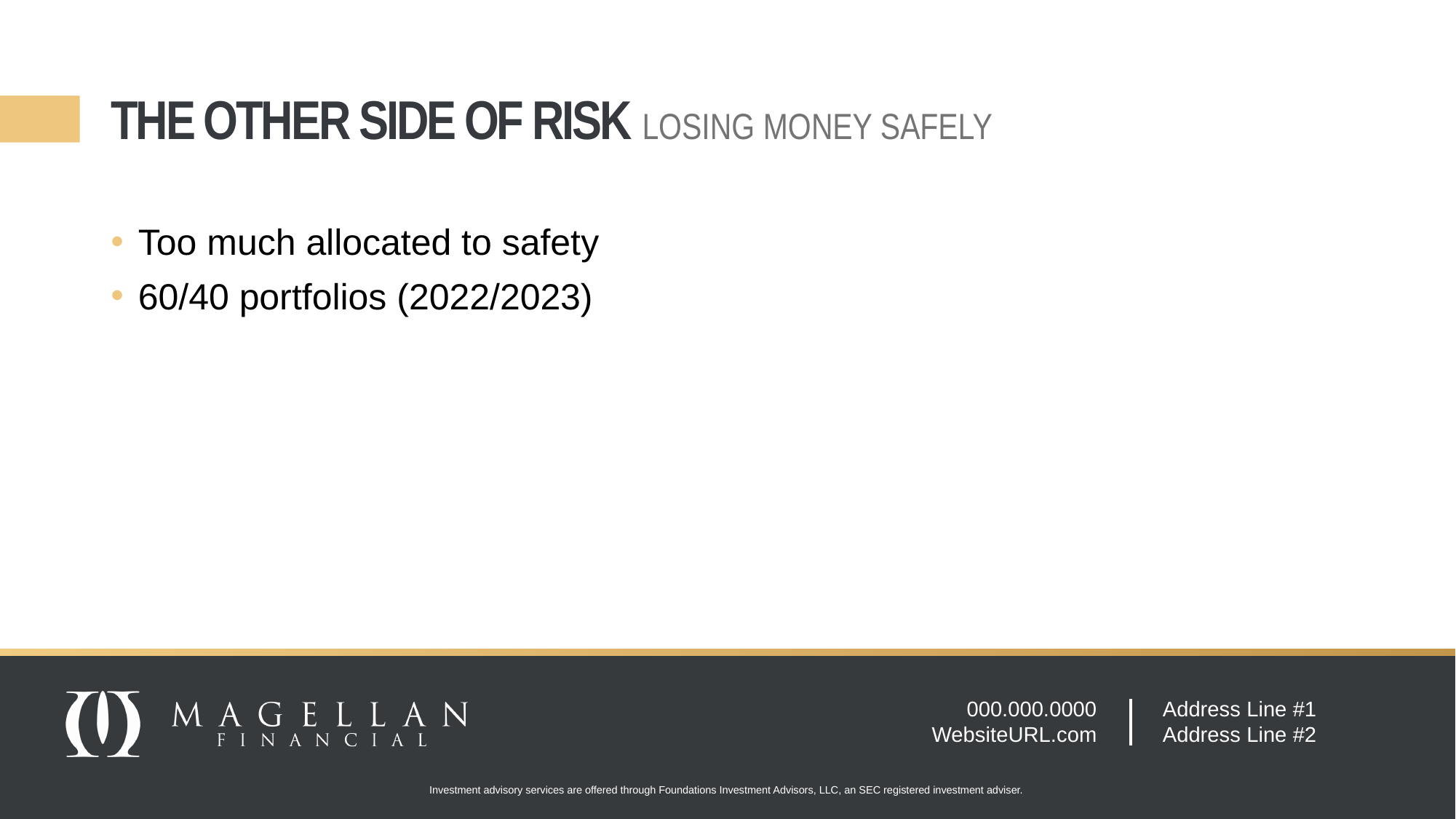

THE OTHER SIDE OF RISK LOSING MONEY SAFELY

Too much allocated to safety
60/40 portfolios (2022/2023)